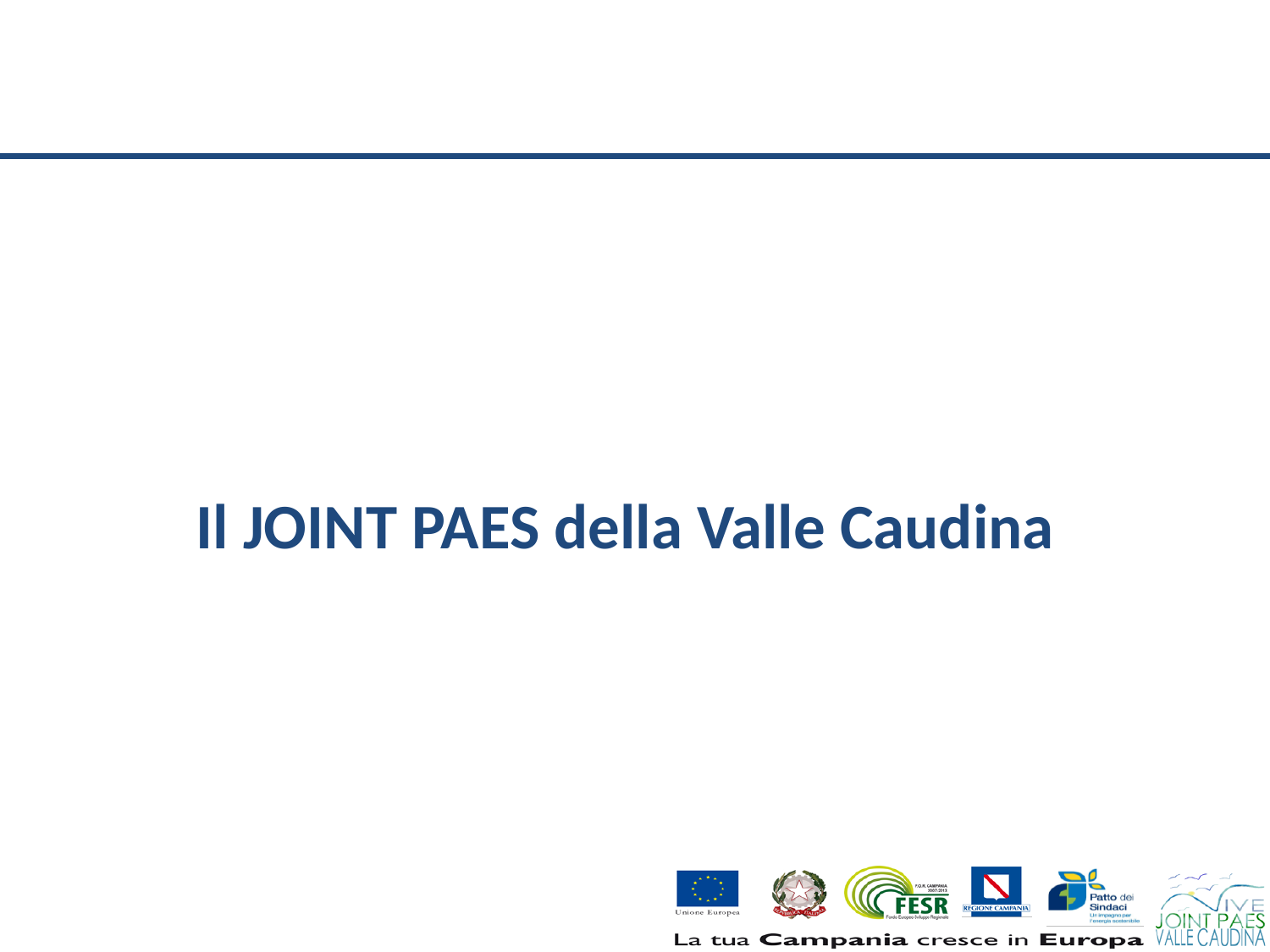

# Il JOINT PAES della Valle Caudina